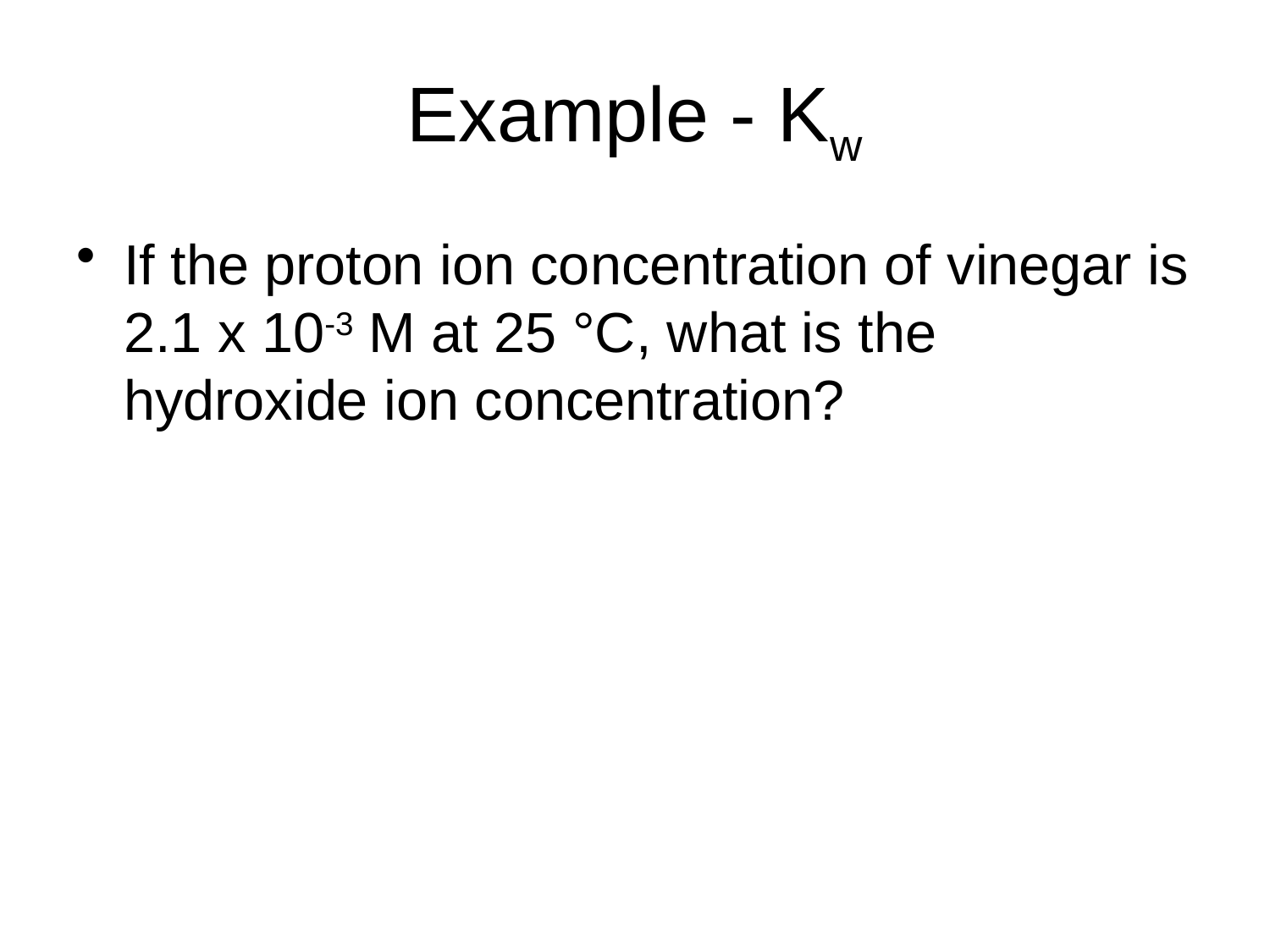

# Example - Kw
If the proton ion concentration of vinegar is 2.1 x 10-3 M at 25 °C, what is the hydroxide ion concentration?